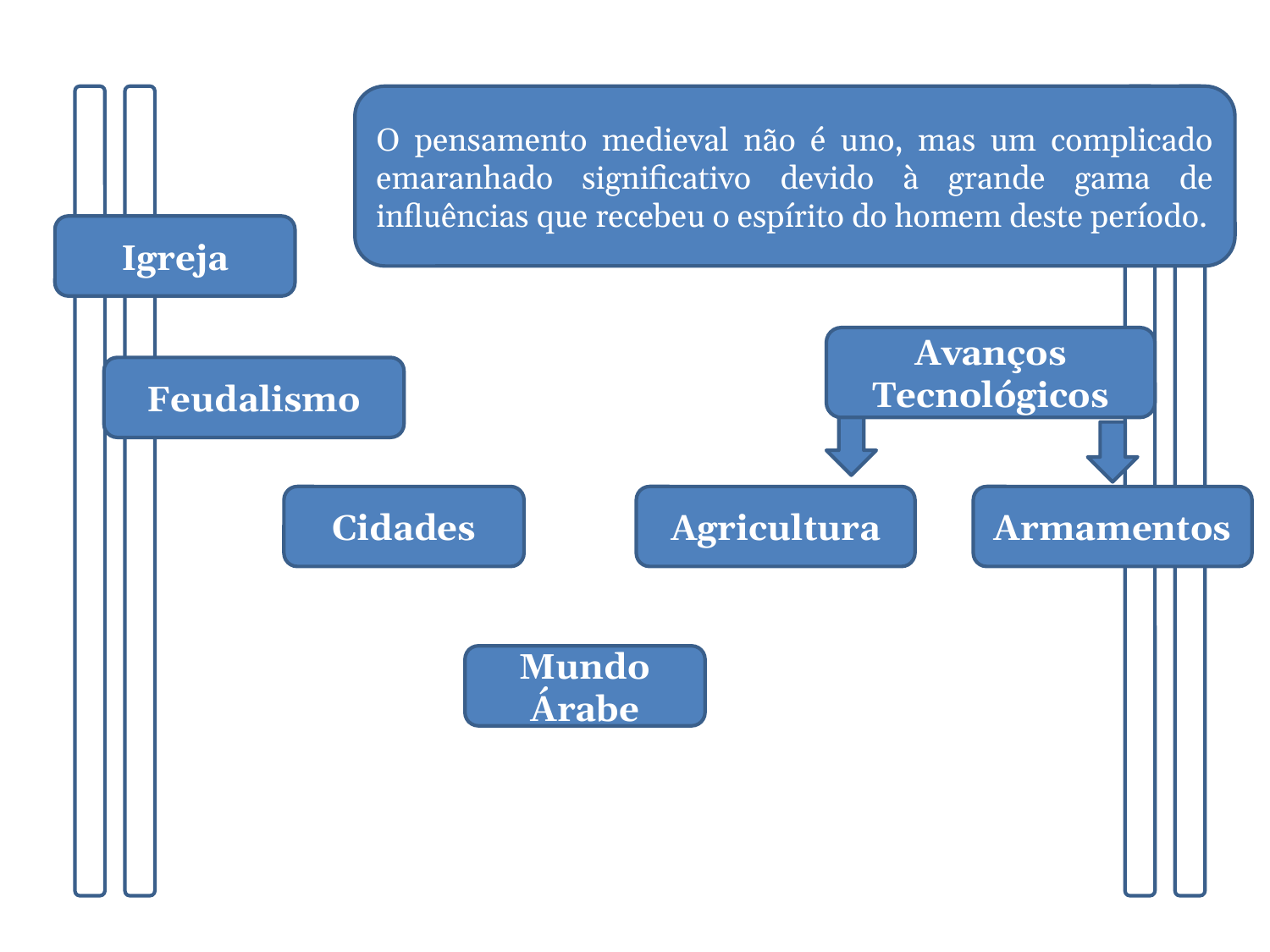

O pensamento medieval não é uno, mas um complicado emaranhado significativo devido à grande gama de influências que recebeu o espírito do homem deste período.

Igreja
Avanços Tecnológicos
Feudalismo

Cidades
Agricultura
Armamentos
Mundo Árabe